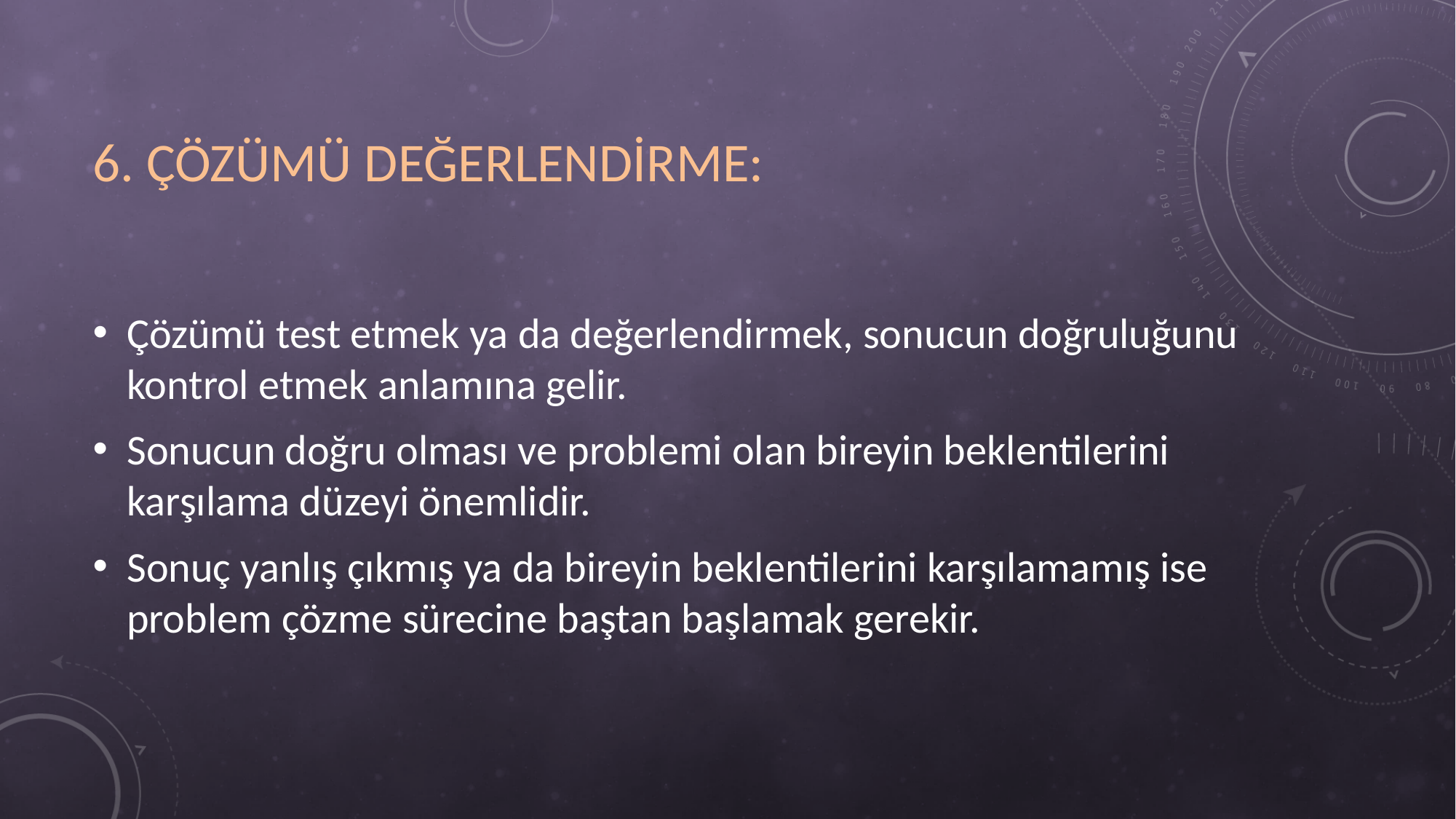

# 6. Çözümü Değerlendirme:
Çözümü test etmek ya da değerlendirmek, sonucun doğruluğunu kontrol etmek anlamına gelir.
Sonucun doğru olması ve problemi olan bireyin beklentilerini karşılama düzeyi önemlidir.
Sonuç yanlış çıkmış ya da bireyin beklentilerini karşılamamış ise problem çözme sürecine baştan başlamak gerekir.